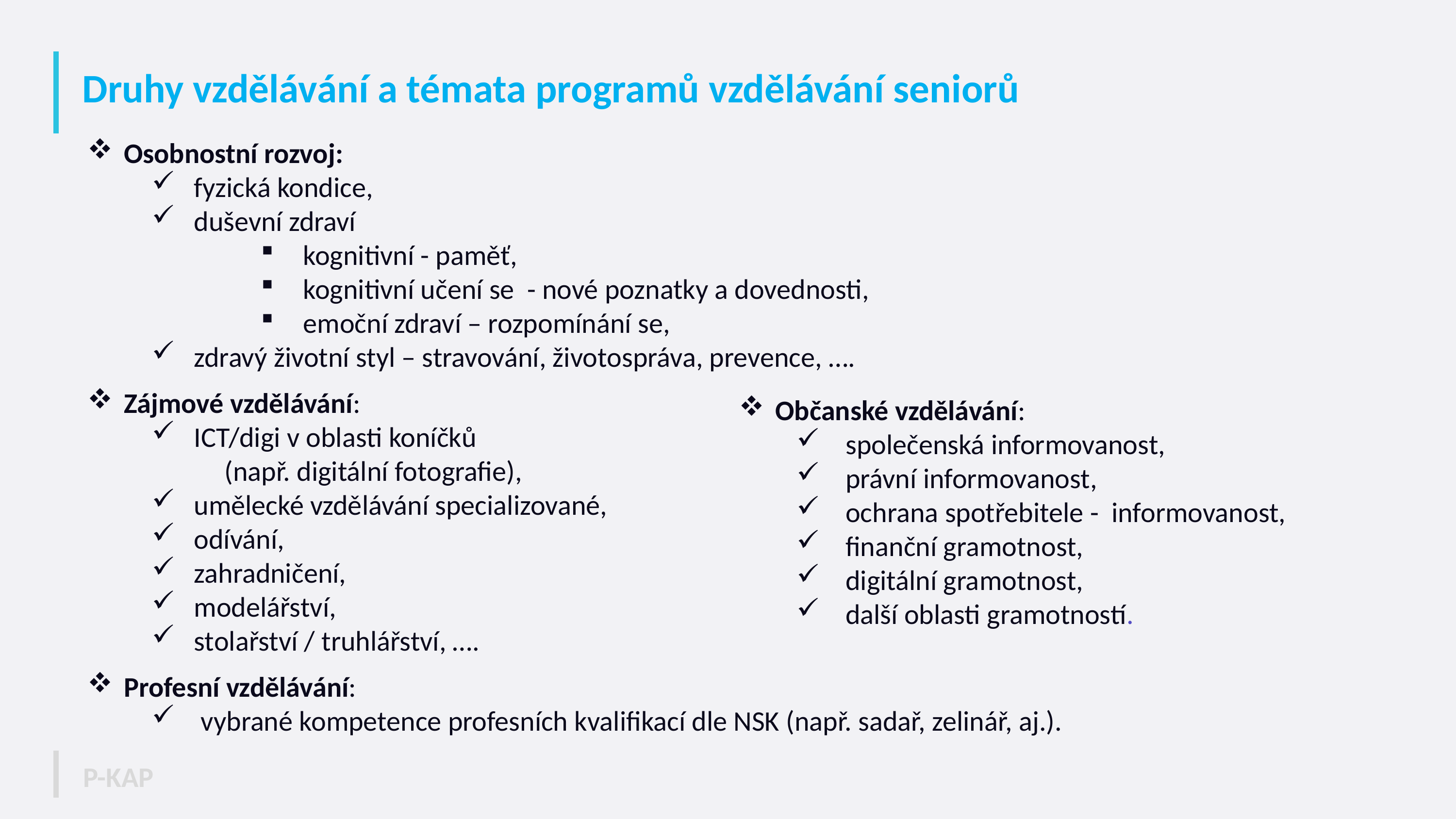

# Druhy vzdělávání a témata programů vzdělávání seniorů
Osobnostní rozvoj:
fyzická kondice,
duševní zdraví
kognitivní - paměť,
kognitivní učení se  - nové poznatky a dovednosti,
emoční zdraví – rozpomínání se,
zdravý životní styl – stravování, životospráva, prevence, ….

Zájmové vzdělávání:
ICT/digi v oblasti koníčků
	(např. digitální fotografie),
umělecké vzdělávání specializované,
odívání,
zahradničení,
modelářství,
stolařství / truhlářství, ….

Profesní vzdělávání:
vybrané kompetence profesních kvalifikací dle NSK (např. sadař, zelinář, aj.).
Občanské vzdělávání:
společenská informovanost,
právní informovanost,
ochrana spotřebitele -  informovanost,
finanční gramotnost,
digitální gramotnost,
další oblasti gramotností.